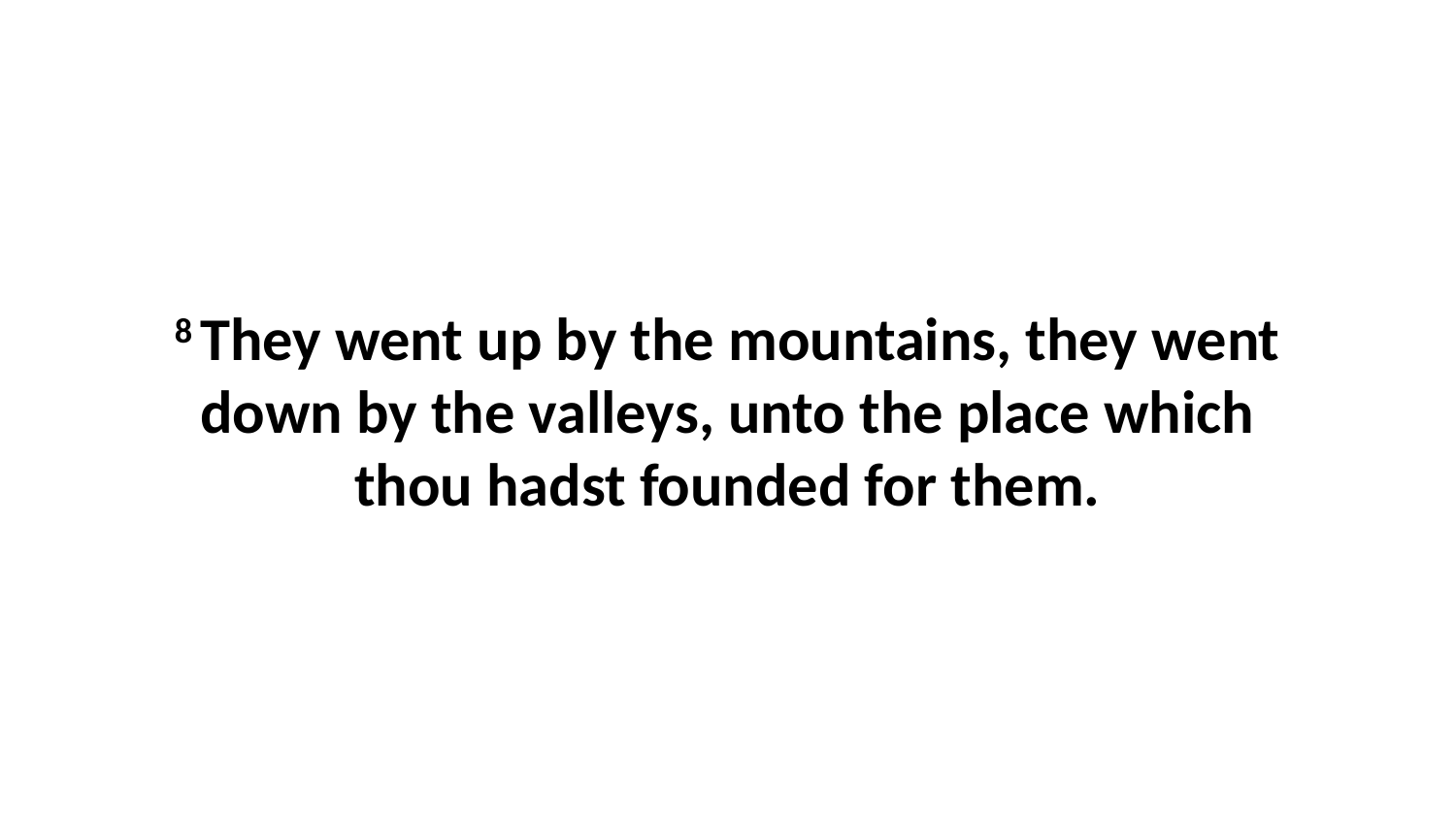

8 They went up by the mountains, they went down by the valleys, unto the place which thou hadst founded for them.